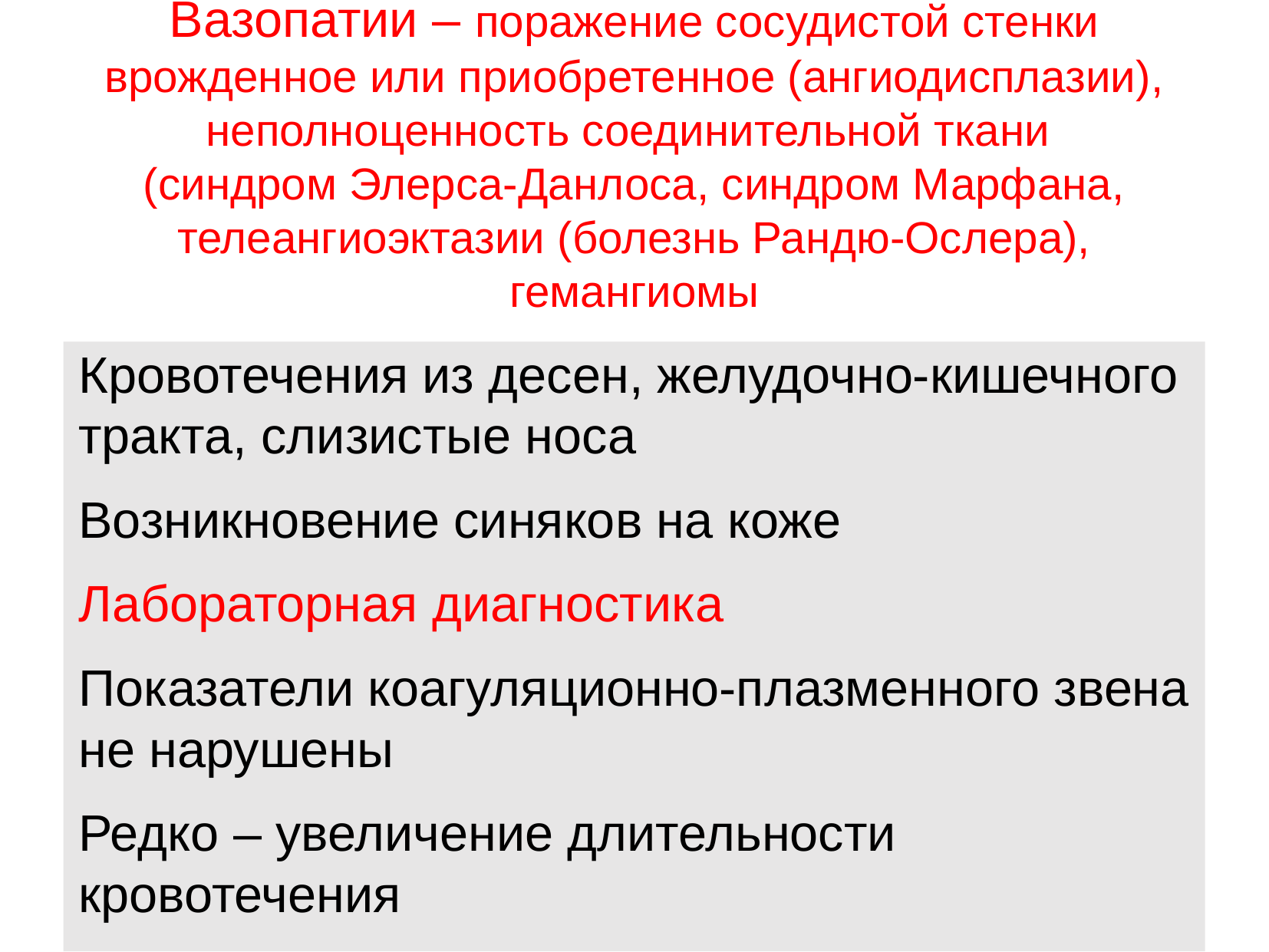

Вазопатии – поражение сосудистой стенки врожденное или приобретенное (ангиодисплазии), неполноценность соединительной ткани
(синдром Элерса-Данлоса, синдром Марфана, телеангиоэктазии (болезнь Рандю-Ослера), гемангиомы

Кровотечения из десен, желудочно-кишечного тракта, слизистые носа
Возникновение синяков на коже
Лабораторная диагностика
Показатели коагуляционно-плазменного звена не нарушены
Редко – увеличение длительности кровотечения